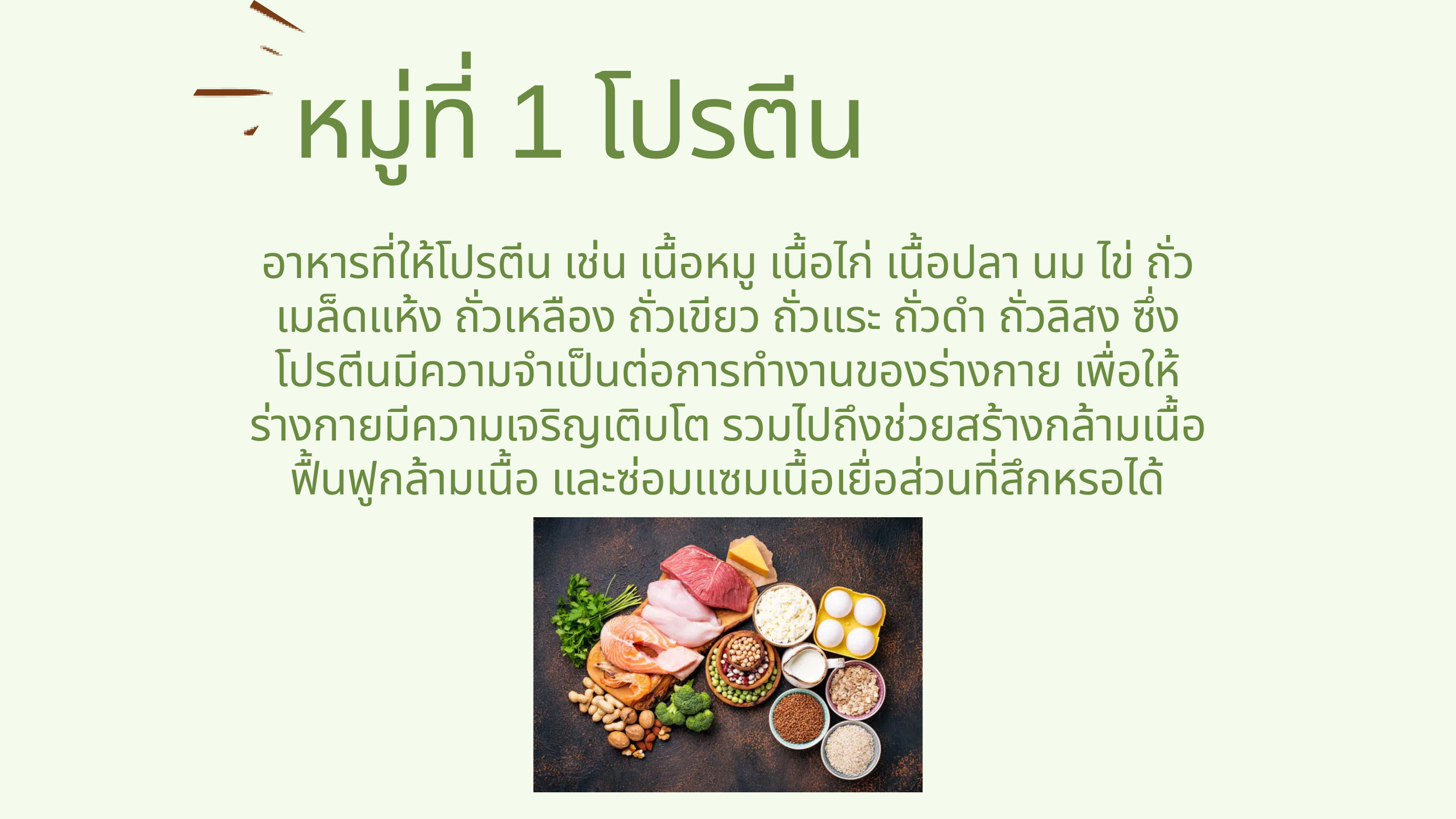

หมู่ที่ 1 โปรตีน
อาหารที่ให้โปรตีน เช่น เนื้อหมู เนื้อไก่ เนื้อปลา นม ไข่ ถั่วเมล็ดแห้ง ถั่วเหลือง ถั่วเขียว ถั่วแระ ถั่วดำ ถั่วลิสง ซึ่งโปรตีนมีความจำเป็นต่อการทำงานของร่างกาย เพื่อให้ร่างกายมีความเจริญเติบโต รวมไปถึงช่วยสร้างกล้ามเนื้อ ฟื้นฟูกล้ามเนื้อ และซ่อมแซมเนื้อเยื่อส่วนที่สึกหรอได้